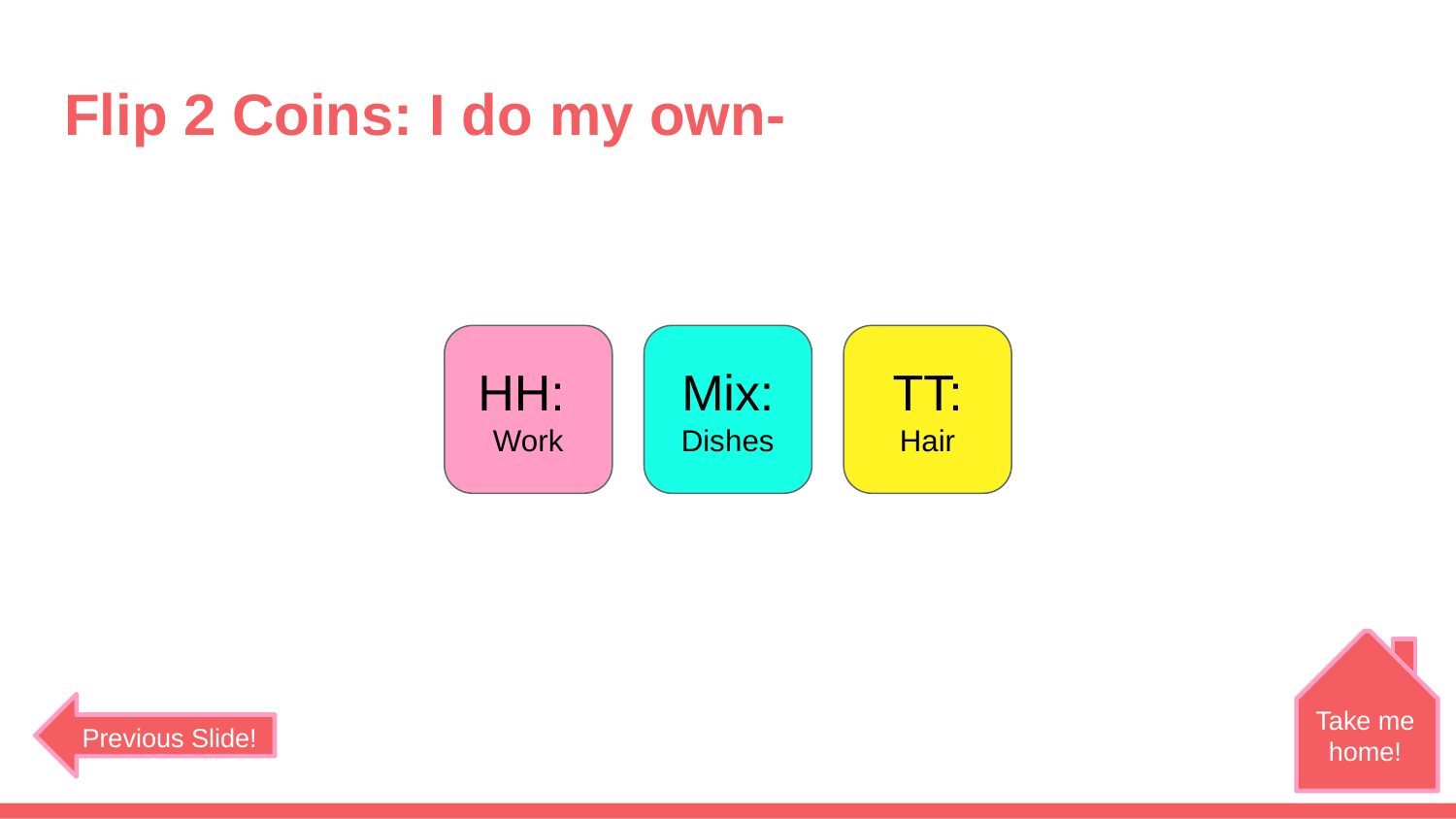

# Flip 2 Coins: I do my own-
HH:
Work
Mix:
Dishes
TT:
Hair

Take me home!

Previous Slide!